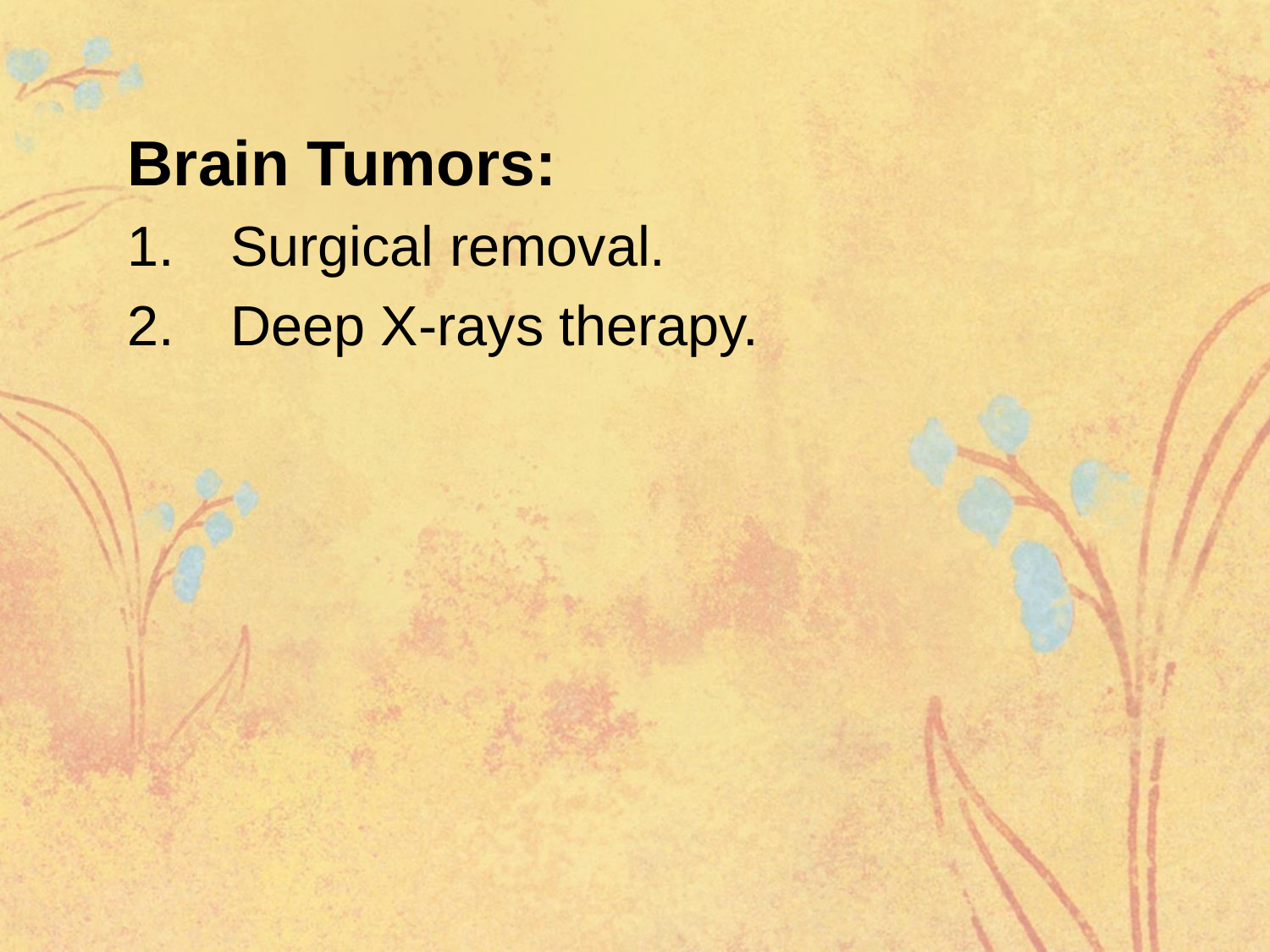

Brain Tumors:
  Surgical removal.
  Deep X-rays therapy.